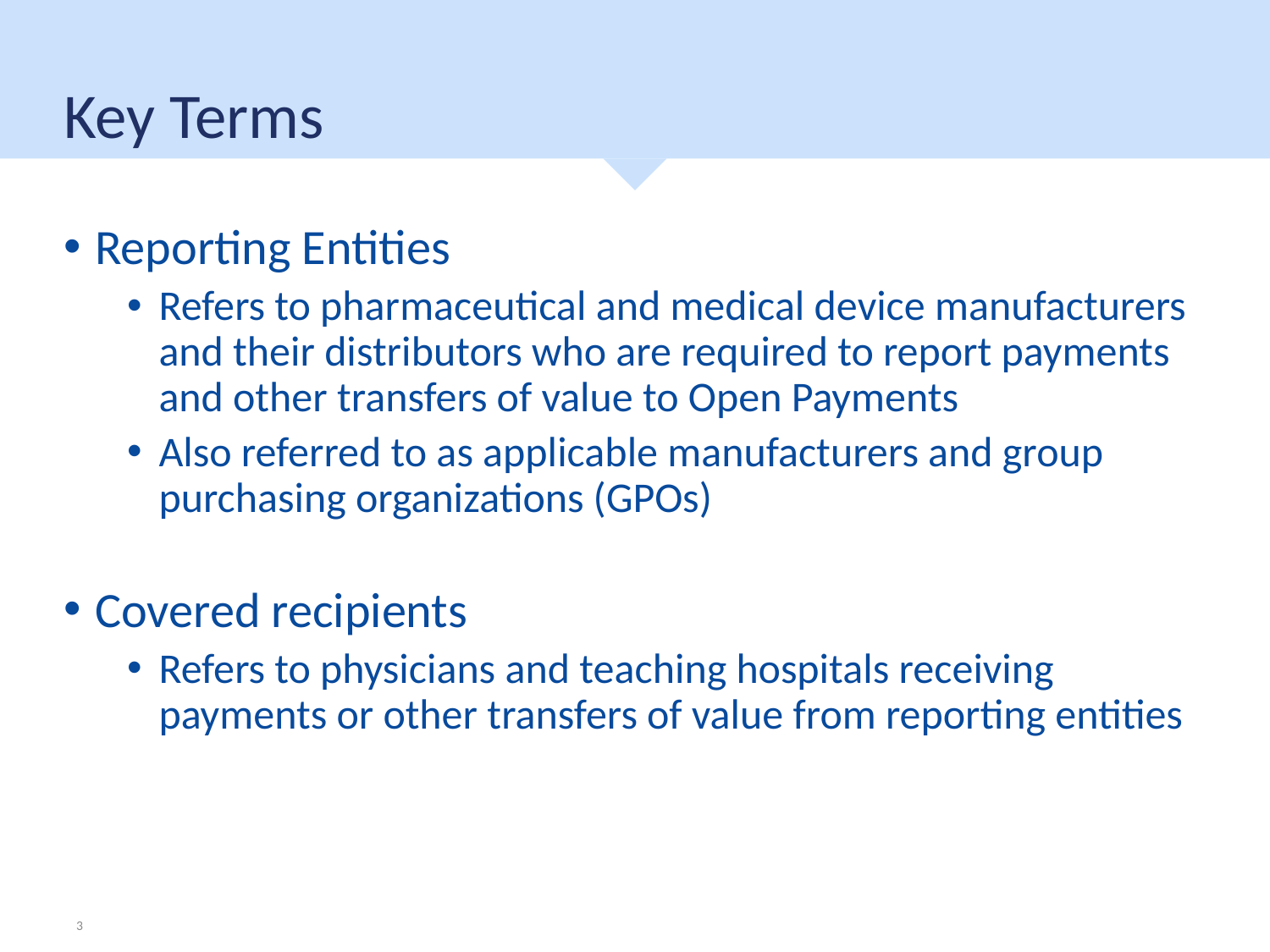

# Key Terms
Reporting Entities
Refers to pharmaceutical and medical device manufacturers and their distributors who are required to report payments and other transfers of value to Open Payments
Also referred to as applicable manufacturers and group purchasing organizations (GPOs)
Covered recipients
Refers to physicians and teaching hospitals receiving payments or other transfers of value from reporting entities
3